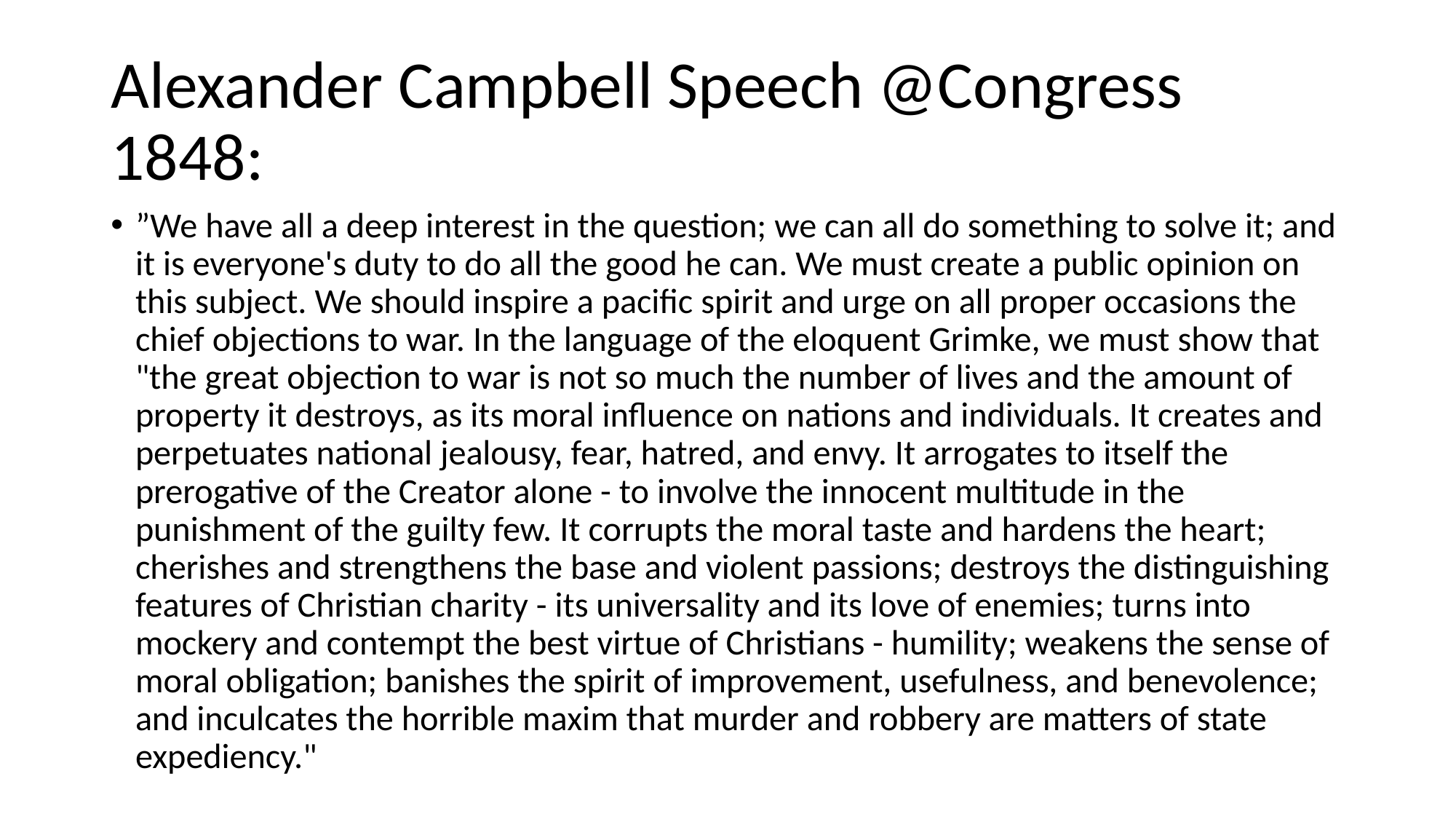

# Alexander Campbell Speech @Congress 1848:
”We have all a deep interest in the question; we can all do something to solve it; and it is everyone's duty to do all the good he can. We must create a public opinion on this subject. We should inspire a pacific spirit and urge on all proper occasions the chief objections to war. In the language of the eloquent Grimke, we must show that "the great objection to war is not so much the number of lives and the amount of property it destroys, as its moral influence on nations and individuals. It creates and perpetuates national jealousy, fear, hatred, and envy. It arrogates to itself the prerogative of the Creator alone - to involve the innocent multitude in the punishment of the guilty few. It corrupts the moral taste and hardens the heart; cherishes and strengthens the base and violent passions; destroys the distinguishing features of Christian charity - its universality and its love of enemies; turns into mockery and contempt the best virtue of Christians - humility; weakens the sense of moral obligation; banishes the spirit of improvement, usefulness, and benevolence; and inculcates the horrible maxim that murder and robbery are matters of state expediency."